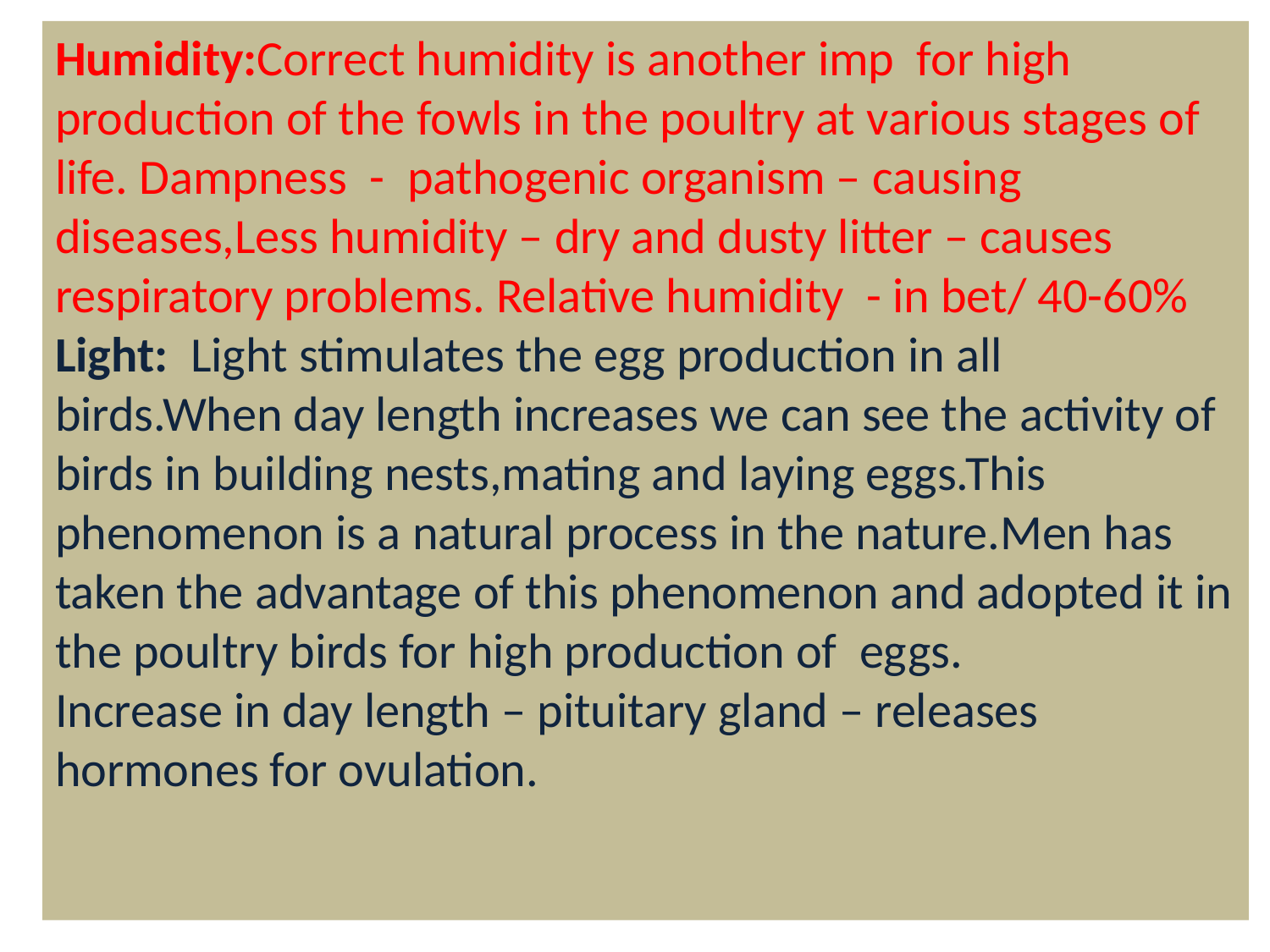

# Humidity:Correct humidity is another imp  for high production of the fowls in the poultry at various stages of life. Dampness  -  pathogenic organism – causing diseases,Less humidity – dry and dusty litter – causes respiratory problems. Relative humidity  - in bet/ 40-60% Light:  Light stimulates the egg production in all birds.When day length increases we can see the activity of birds in building nests,mating and laying eggs.This phenomenon is a natural process in the nature.Men has taken the advantage of this phenomenon and adopted it in the poultry birds for high production of  eggs. Increase in day length – pituitary gland – releases hormones for ovulation.